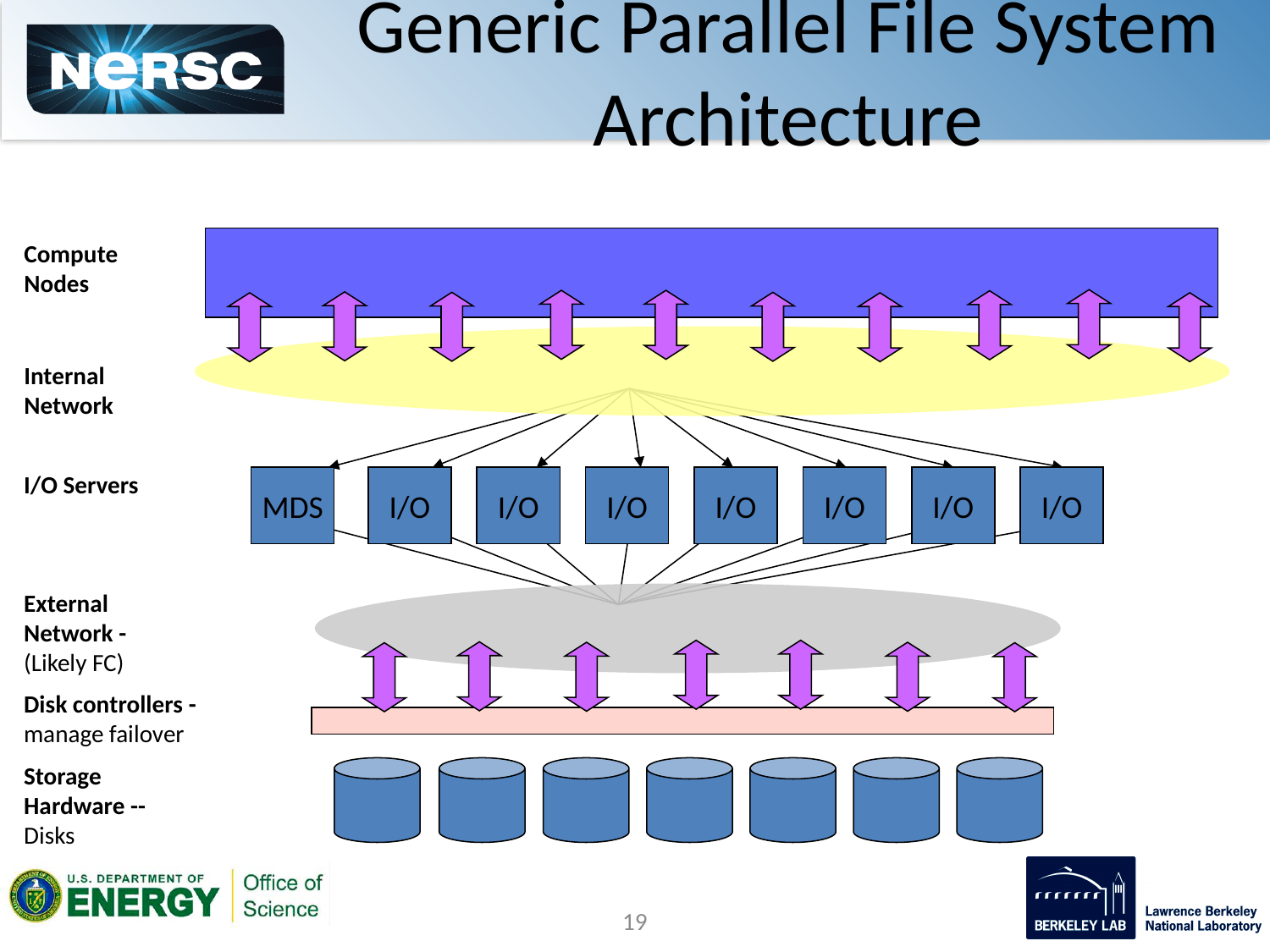

# Generic Parallel File System Architecture

Compute Nodes

Internal Network

I/O Servers
MDS
I/O
I/O
I/O
I/O
I/O
I/O
I/O

External Network - (Likely FC)

Disk controllers - manage failover

Storage Hardware -- Disks